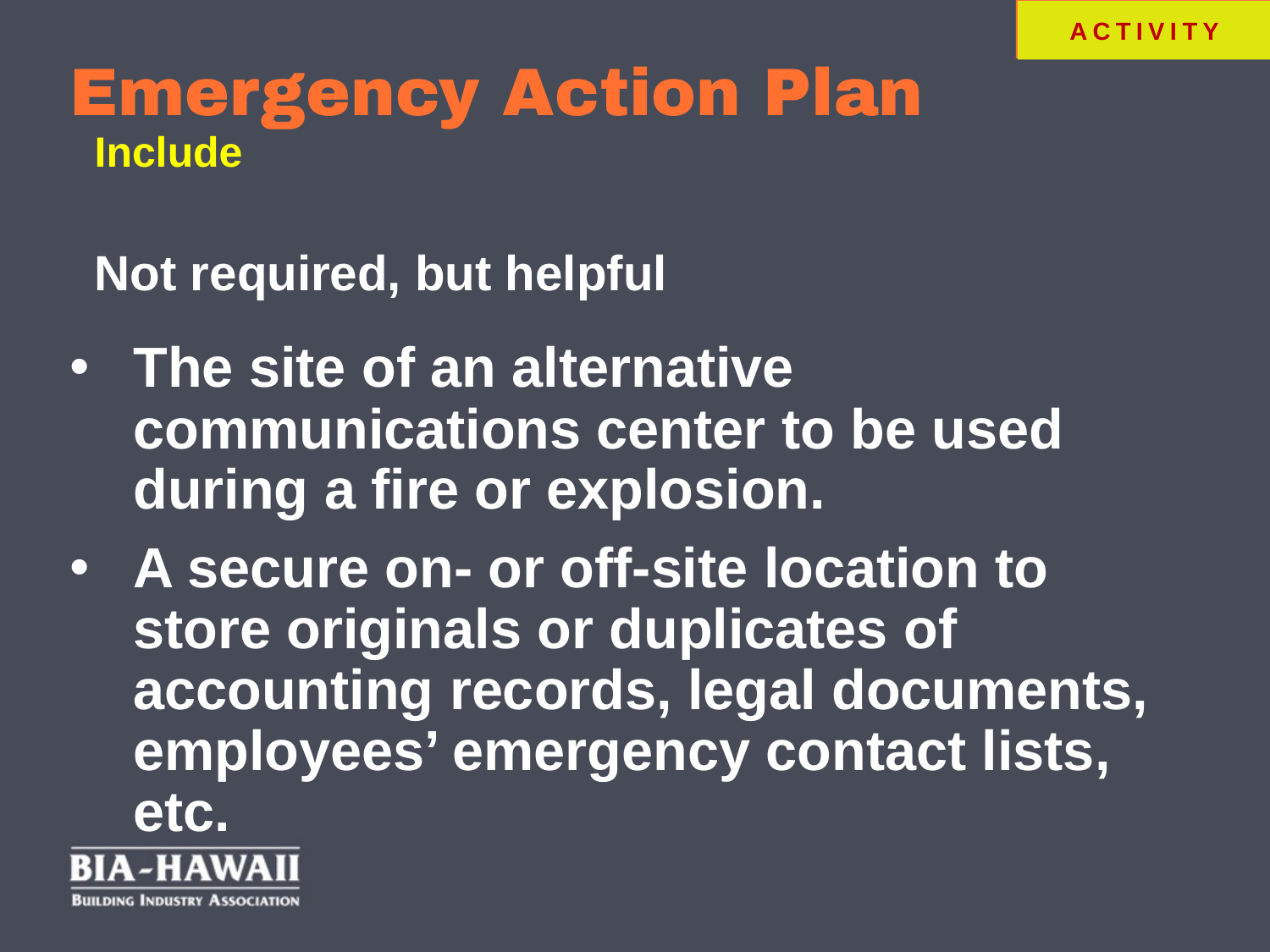

ACTIVITY
Emergency Action Plan
Include
Not required, but helpful
The site of an alternative communications center to be used during a fire or explosion.
A secure on- or off-site location to store originals or duplicates of accounting records, legal documents, employees’ emergency contact lists, etc.